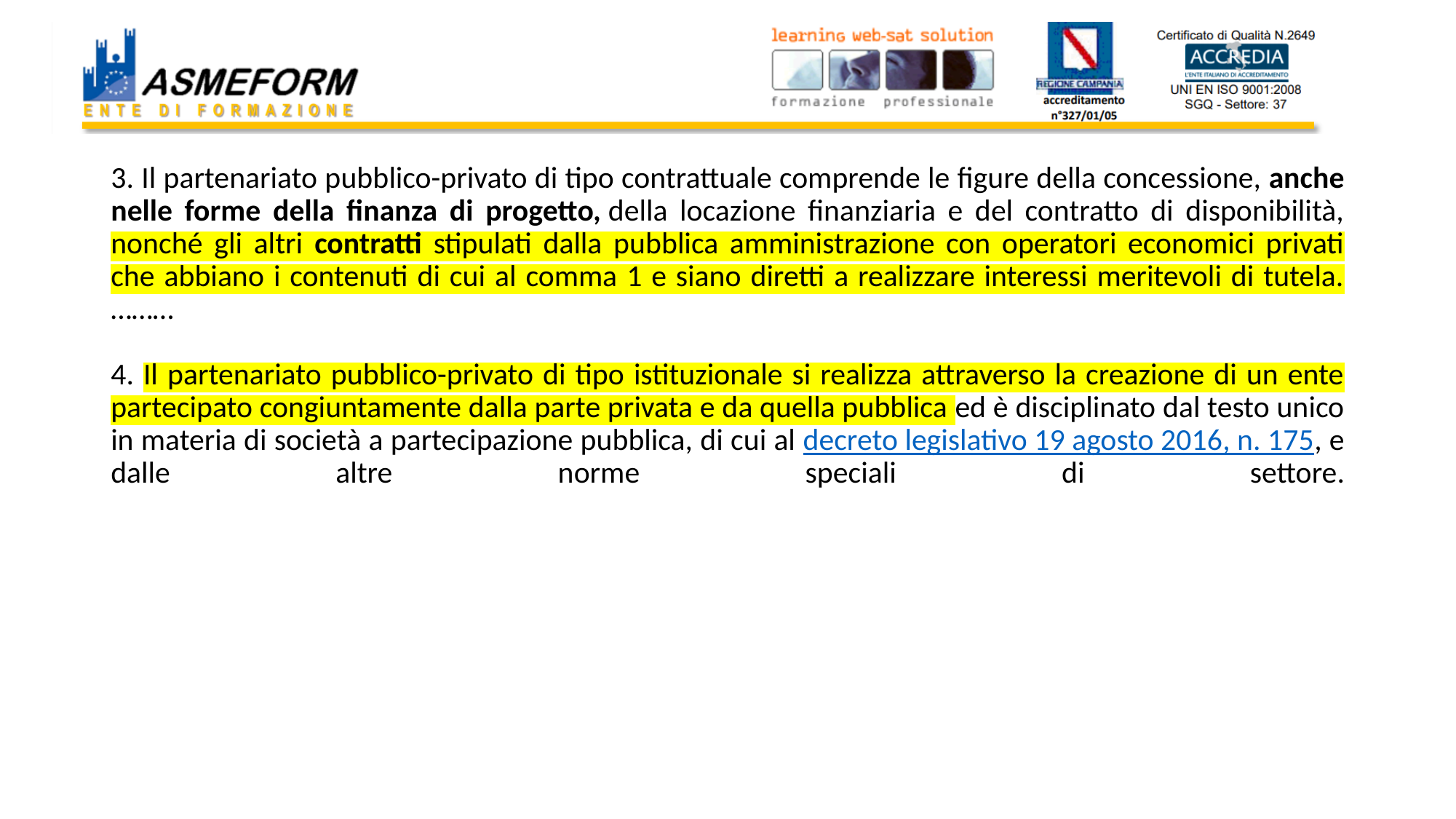

# 3. Il partenariato pubblico-privato di tipo contrattuale comprende le figure della concessione, anche nelle forme della finanza di progetto, della locazione finanziaria e del contratto di disponibilità, nonché gli altri contratti stipulati dalla pubblica amministrazione con operatori economici privati che abbiano i contenuti di cui al comma 1 e siano diretti a realizzare interessi meritevoli di tutela. ……… 4. Il partenariato pubblico-privato di tipo istituzionale si realizza attraverso la creazione di un ente partecipato congiuntamente dalla parte privata e da quella pubblica ed è disciplinato dal testo unico in materia di società a partecipazione pubblica, di cui al decreto legislativo 19 agosto 2016, n. 175, e dalle altre norme speciali di settore.